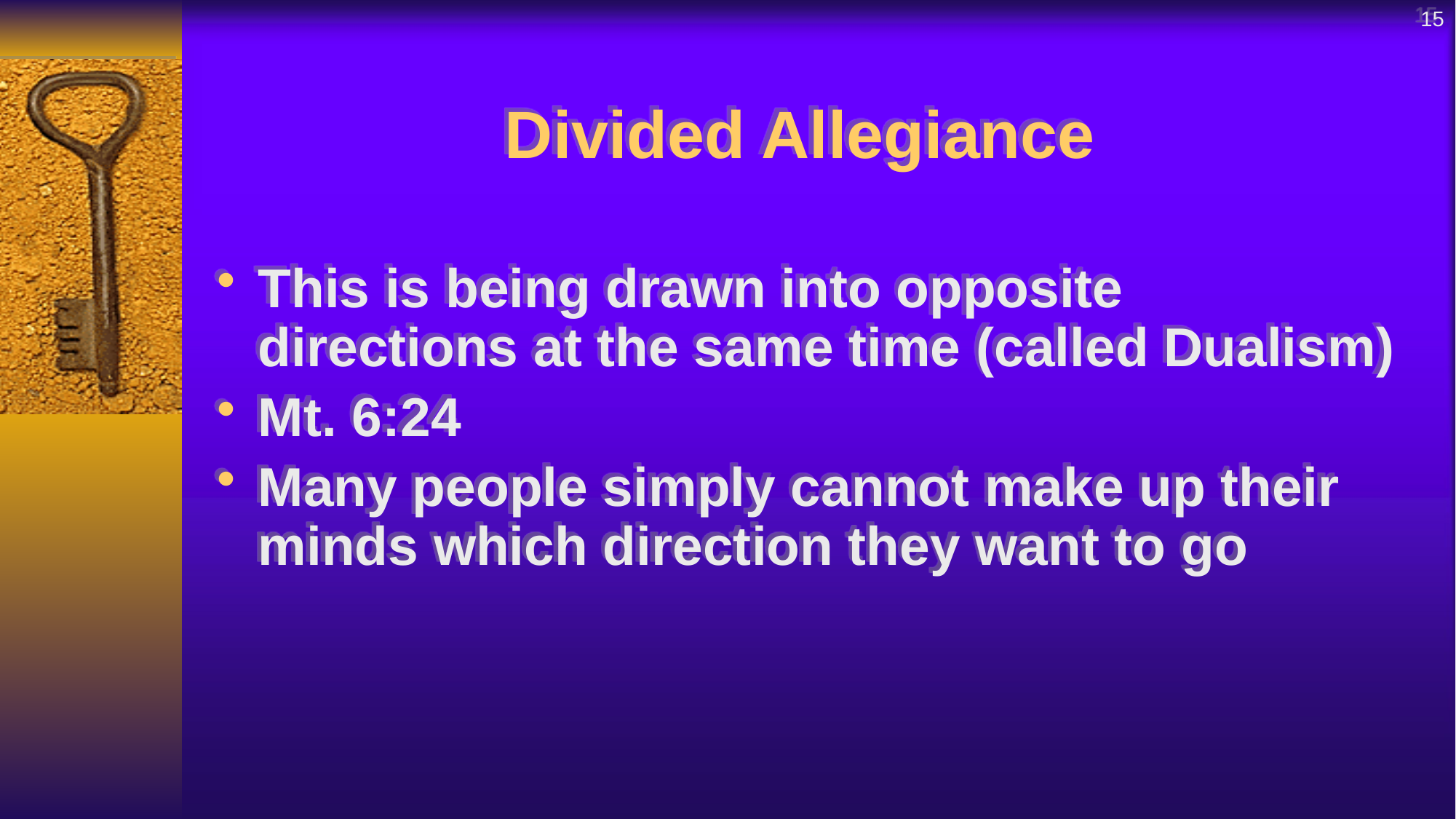

15
# Divided Allegiance
This is being drawn into opposite directions at the same time (called Dualism)
Mt. 6:24
Many people simply cannot make up their minds which direction they want to go